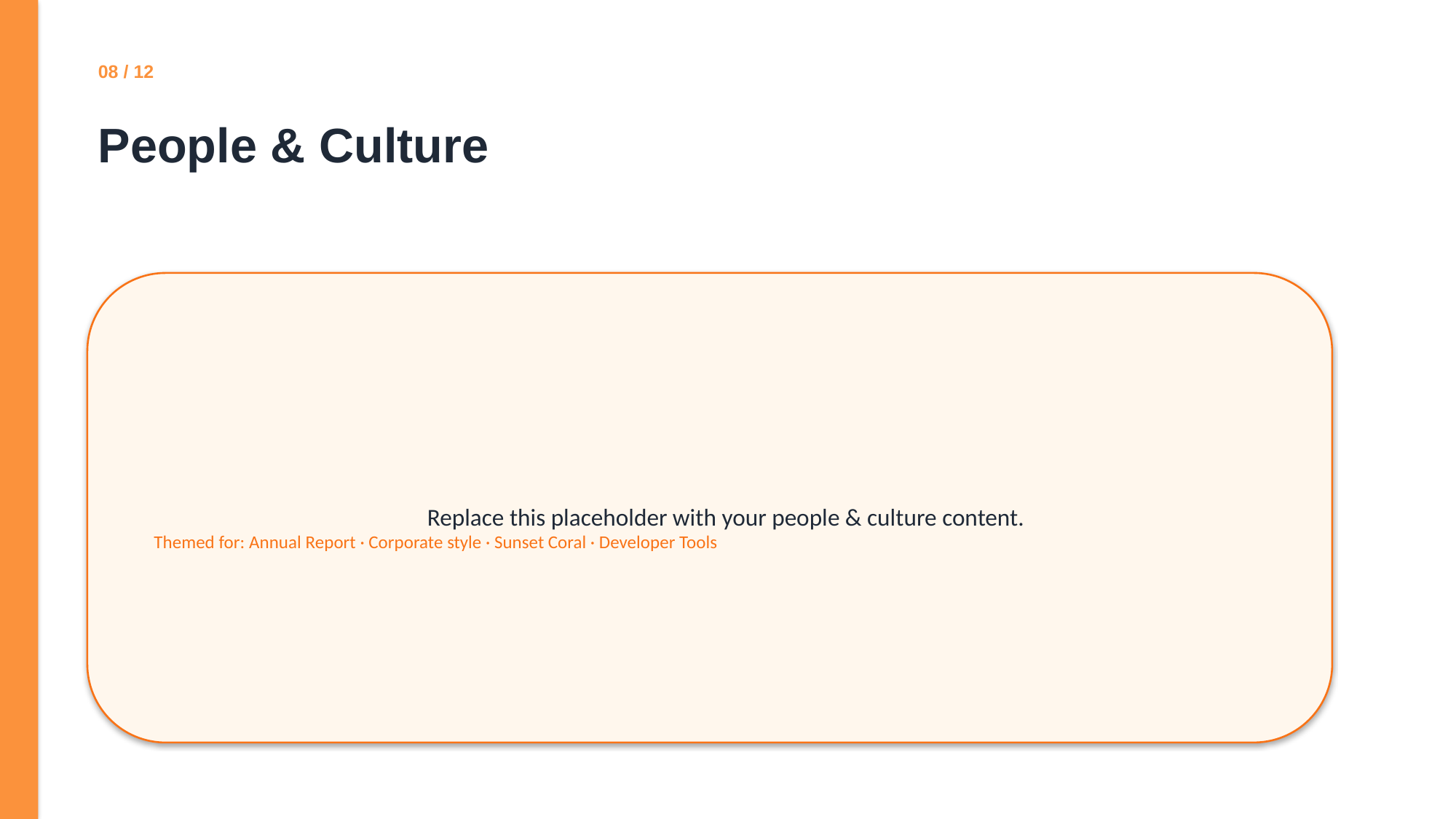

08 / 12
People & Culture
Replace this placeholder with your people & culture content.
Themed for: Annual Report · Corporate style · Sunset Coral · Developer Tools